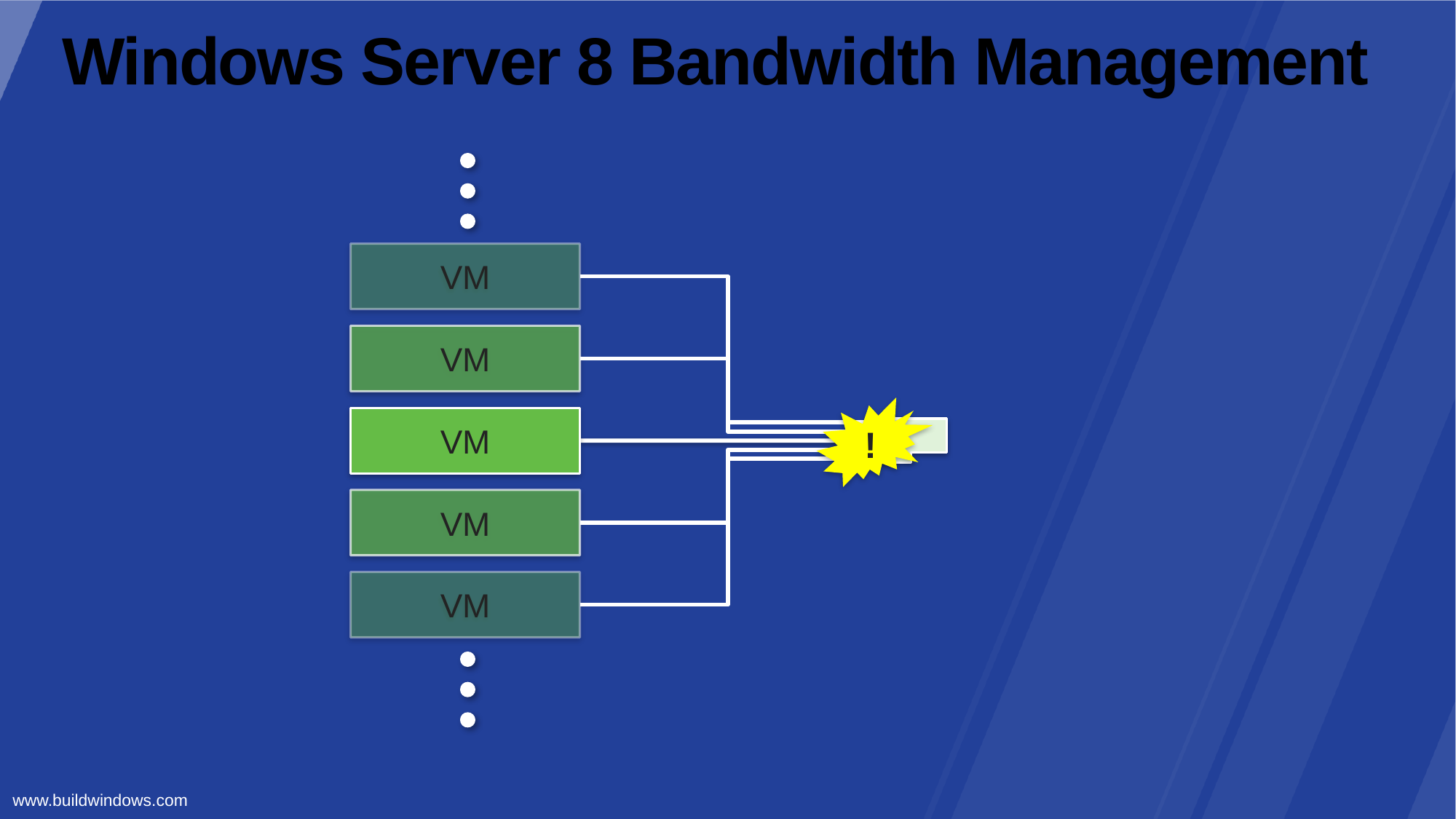

# Windows Server 8 Bandwidth Management
VM
VM
!

VM

VM
VM